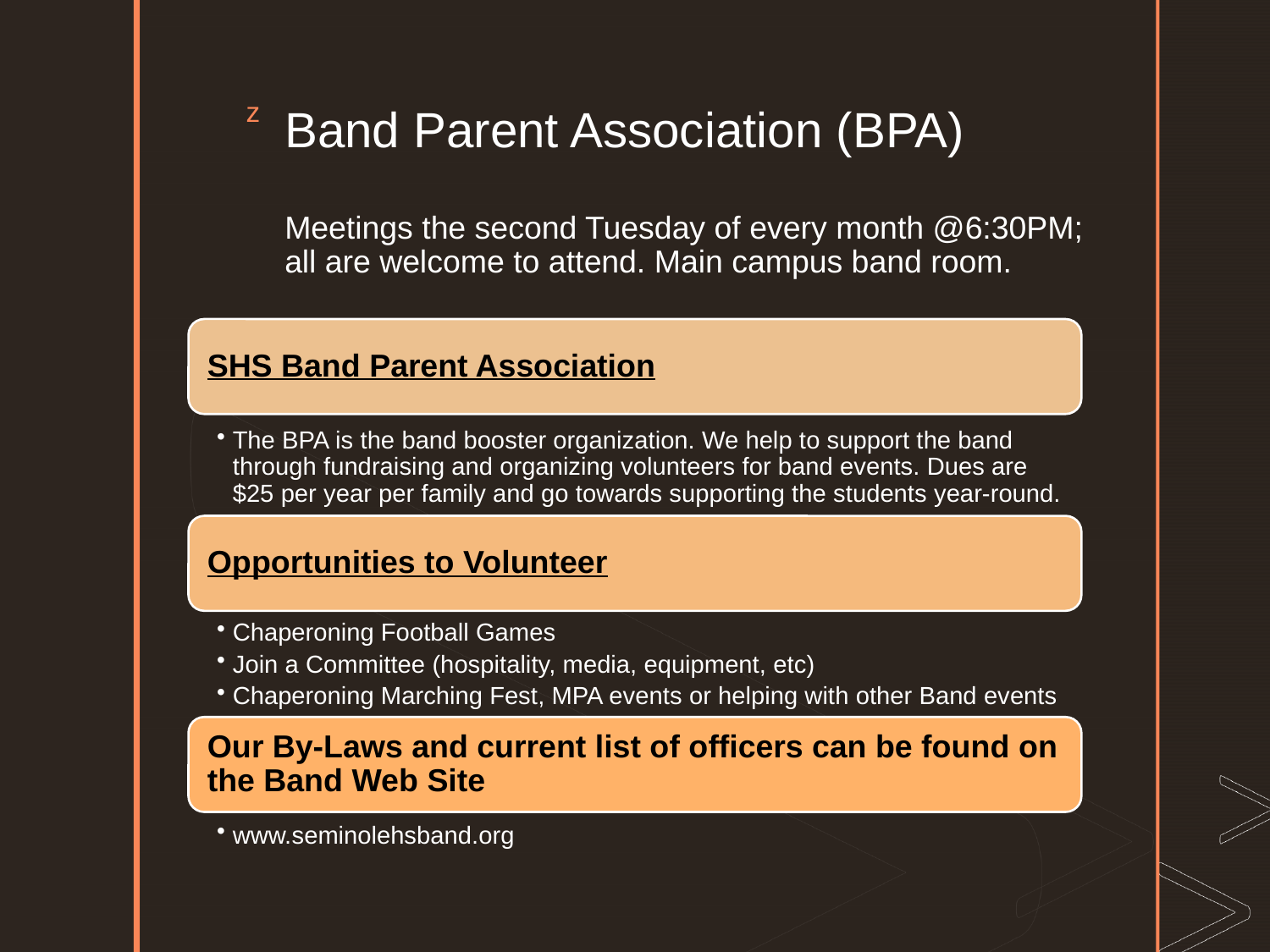

# Band Parent Association (BPA) Meetings the second Tuesday of every month @6:30PM; all are welcome to attend. Main campus band room.
SHS Band Parent Association
The BPA is the band booster organization. We help to support the band through fundraising and organizing volunteers for band events. Dues are $25 per year per family and go towards supporting the students year-round.
Opportunities to Volunteer
Chaperoning Football Games
Join a Committee (hospitality, media, equipment, etc)
Chaperoning Marching Fest, MPA events or helping with other Band events
Our By-Laws and current list of officers can be found on the Band Web Site
www.seminolehsband.org